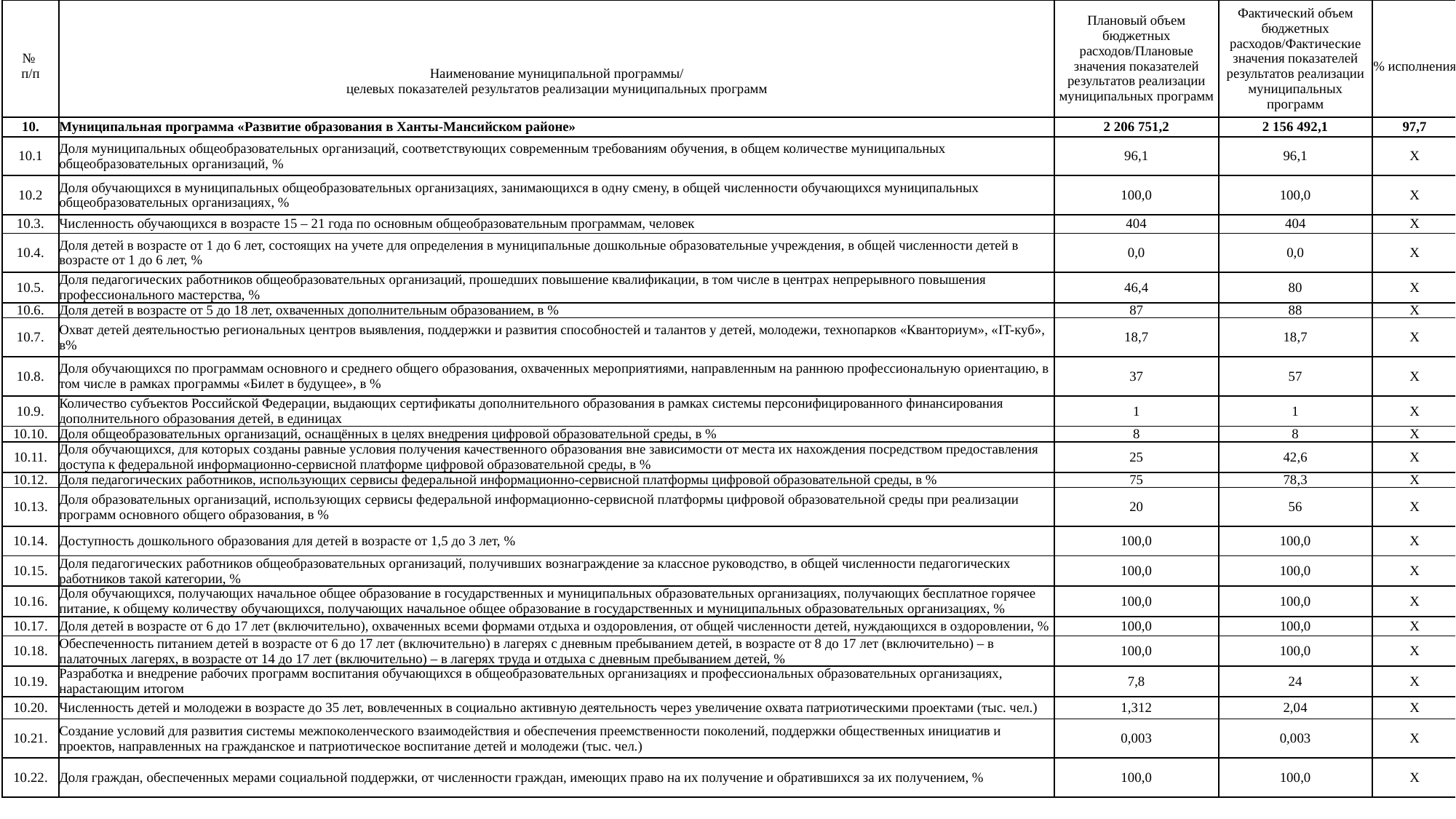

| № п/п | Наименование муниципальной программы/ целевых показателей результатов реализации муниципальных программ | Плановый объем бюджетных расходов/Плановые значения показателей результатов реализации муниципальных программ | Фактический объем бюджетных расходов/Фактические значения показателей результатов реализации муниципальных программ | % исполнения |
| --- | --- | --- | --- | --- |
| 10. | Муниципальная программа «Развитие образования в Ханты-Мансийском районе» | 2 206 751,2 | 2 156 492,1 | 97,7 |
| 10.1 | Доля муниципальных общеобразовательных организаций, соответствующих современным требованиям обучения, в общем количестве муниципальных общеобразовательных организаций, % | 96,1 | 96,1 | Х |
| 10.2 | Доля обучающихся в муниципальных общеобразовательных организациях, занимающихся в одну смену, в общей численности обучающихся муниципальных общеобразовательных организациях, % | 100,0 | 100,0 | Х |
| 10.3. | Численность обучающихся в возрасте 15 – 21 года по основным общеобразовательным программам, человек | 404 | 404 | Х |
| 10.4. | Доля детей в возрасте от 1 до 6 лет, состоящих на учете для определения в муниципальные дошкольные образовательные учреждения, в общей численности детей в возрасте от 1 до 6 лет, % | 0,0 | 0,0 | Х |
| 10.5. | Доля педагогических работников общеобразовательных организаций, прошедших повышение квалификации, в том числе в центрах непрерывного повышения профессионального мастерства, % | 46,4 | 80 | Х |
| 10.6. | Доля детей в возрасте от 5 до 18 лет, охваченных дополнительным образованием, в % | 87 | 88 | Х |
| 10.7. | Охват детей деятельностью региональных центров выявления, поддержки и развития способностей и талантов у детей, молодежи, технопарков «Кванториум», «IT-куб», в% | 18,7 | 18,7 | Х |
| 10.8. | Доля обучающихся по программам основного и среднего общего образования, охваченных мероприятиями, направленным на раннюю профессиональную ориентацию, в том числе в рамках программы «Билет в будущее», в % | 37 | 57 | Х |
| 10.9. | Количество субъектов Российской Федерации, выдающих сертификаты дополнительного образования в рамках системы персонифицированного финансирования дополнительного образования детей, в единицах | 1 | 1 | Х |
| 10.10. | Доля общеобразовательных организаций, оснащённых в целях внедрения цифровой образовательной среды, в % | 8 | 8 | Х |
| 10.11. | Доля обучающихся, для которых созданы равные условия получения качественного образования вне зависимости от места их нахождения посредством предоставления доступа к федеральной информационно-сервисной платформе цифровой образовательной среды, в % | 25 | 42,6 | Х |
| 10.12. | Доля педагогических работников, использующих сервисы федеральной информационно-сервисной платформы цифровой образовательной среды, в % | 75 | 78,3 | Х |
| 10.13. | Доля образовательных организаций, использующих сервисы федеральной информационно-сервисной платформы цифровой образовательной среды при реализации программ основного общего образования, в % | 20 | 56 | Х |
| 10.14. | Доступность дошкольного образования для детей в возрасте от 1,5 до 3 лет, % | 100,0 | 100,0 | Х |
| 10.15. | Доля педагогических работников общеобразовательных организаций, получивших вознаграждение за классное руководство, в общей численности педагогических работников такой категории, % | 100,0 | 100,0 | Х |
| 10.16. | Доля обучающихся, получающих начальное общее образование в государственных и муниципальных образовательных организациях, получающих бесплатное горячее питание, к общему количеству обучающихся, получающих начальное общее образование в государственных и муниципальных образовательных организациях, % | 100,0 | 100,0 | Х |
| 10.17. | Доля детей в возрасте от 6 до 17 лет (включительно), охваченных всеми формами отдыха и оздоровления, от общей численности детей, нуждающихся в оздоровлении, % | 100,0 | 100,0 | Х |
| 10.18. | Обеспеченность питанием детей в возрасте от 6 до 17 лет (включительно) в лагерях с дневным пребыванием детей, в возрасте от 8 до 17 лет (включительно) – в палаточных лагерях, в возрасте от 14 до 17 лет (включительно) – в лагерях труда и отдыха с дневным пребыванием детей, % | 100,0 | 100,0 | Х |
| 10.19. | Разработка и внедрение рабочих программ воспитания обучающихся в общеобразовательных организациях и профессиональных образовательных организациях, нарастающим итогом | 7,8 | 24 | Х |
| 10.20. | Численность детей и молодежи в возрасте до 35 лет, вовлеченных в социально активную деятельность через увеличение охвата патриотическими проектами (тыс. чел.) | 1,312 | 2,04 | Х |
| 10.21. | Создание условий для развития системы межпоколенческого взаимодействия и обеспечения преемственности поколений, поддержки общественных инициатив и проектов, направленных на гражданское и патриотическое воспитание детей и молодежи (тыс. чел.) | 0,003 | 0,003 | Х |
| 10.22. | Доля граждан, обеспеченных мерами социальной поддержки, от численности граждан, имеющих право на их получение и обратившихся за их получением, % | 100,0 | 100,0 | Х |